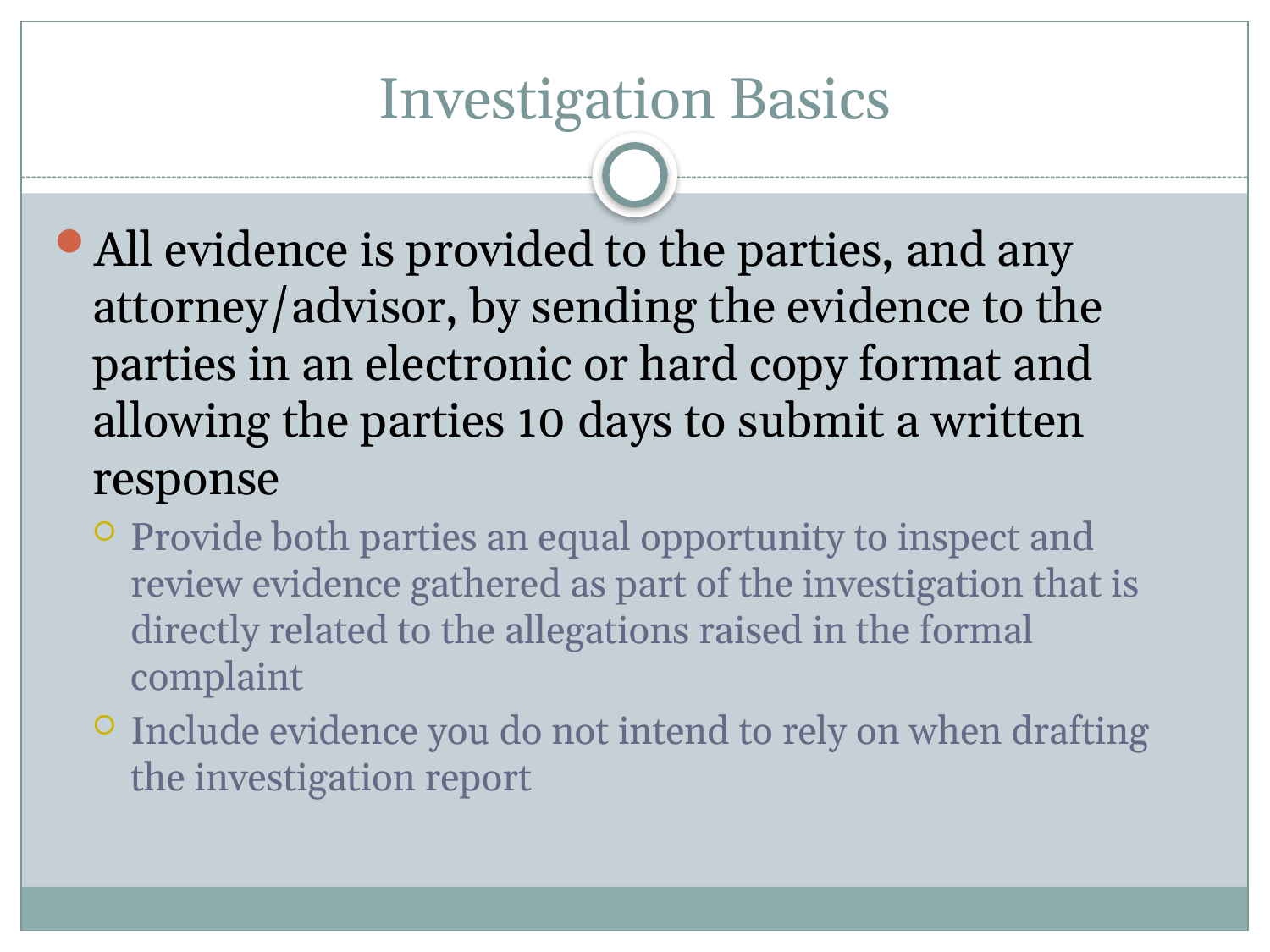

# Investigation Basics
All evidence is provided to the parties, and any attorney/advisor, by sending the evidence to the parties in an electronic or hard copy format and allowing the parties 10 days to submit a written response
Provide both parties an equal opportunity to inspect and review evidence gathered as part of the investigation that is directly related to the allegations raised in the formal complaint
Include evidence you do not intend to rely on when drafting the investigation report